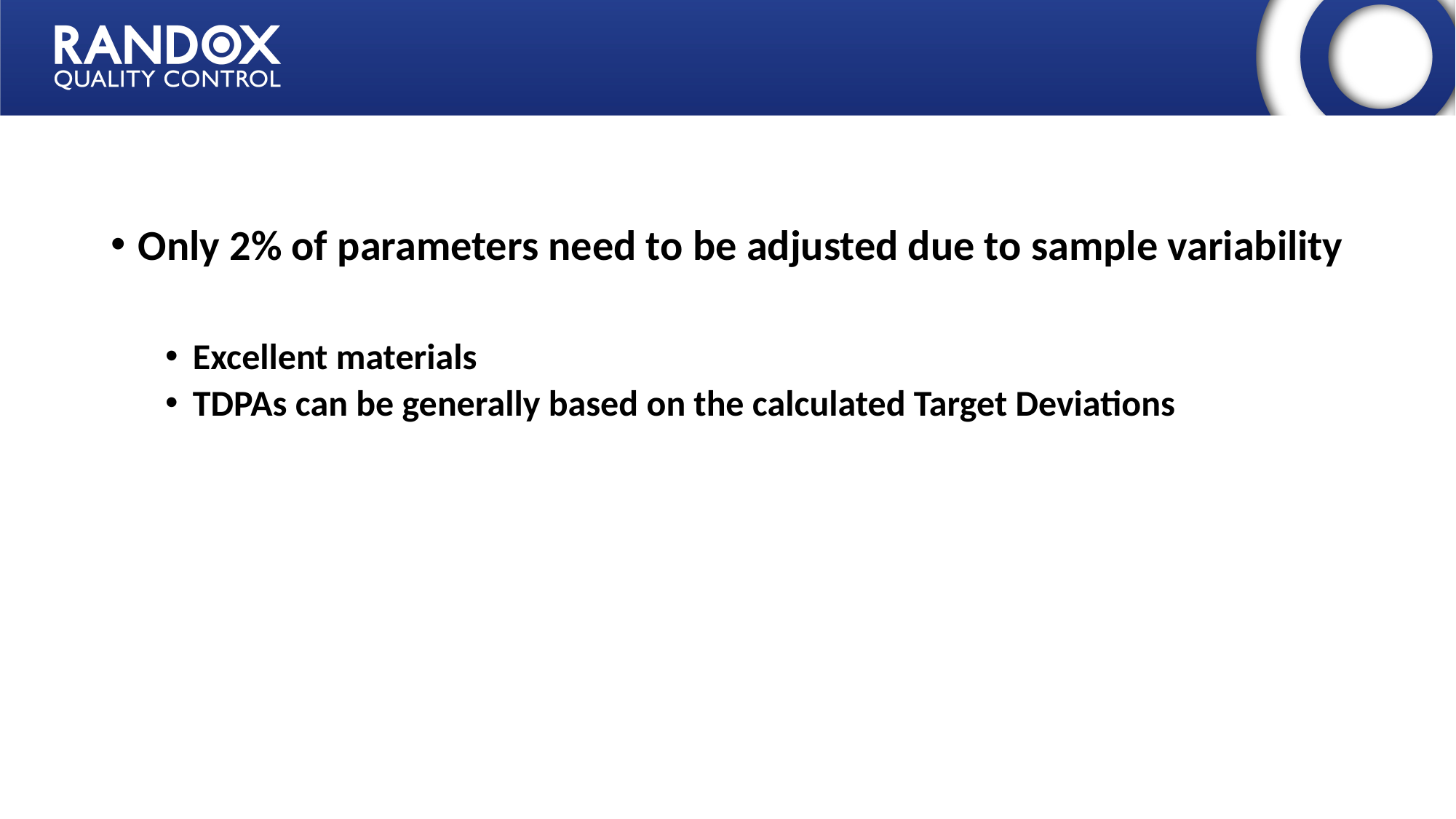

Only 2% of parameters need to be adjusted due to sample variability

Excellent materials
TDPAs can be generally based on the calculated Target Deviations